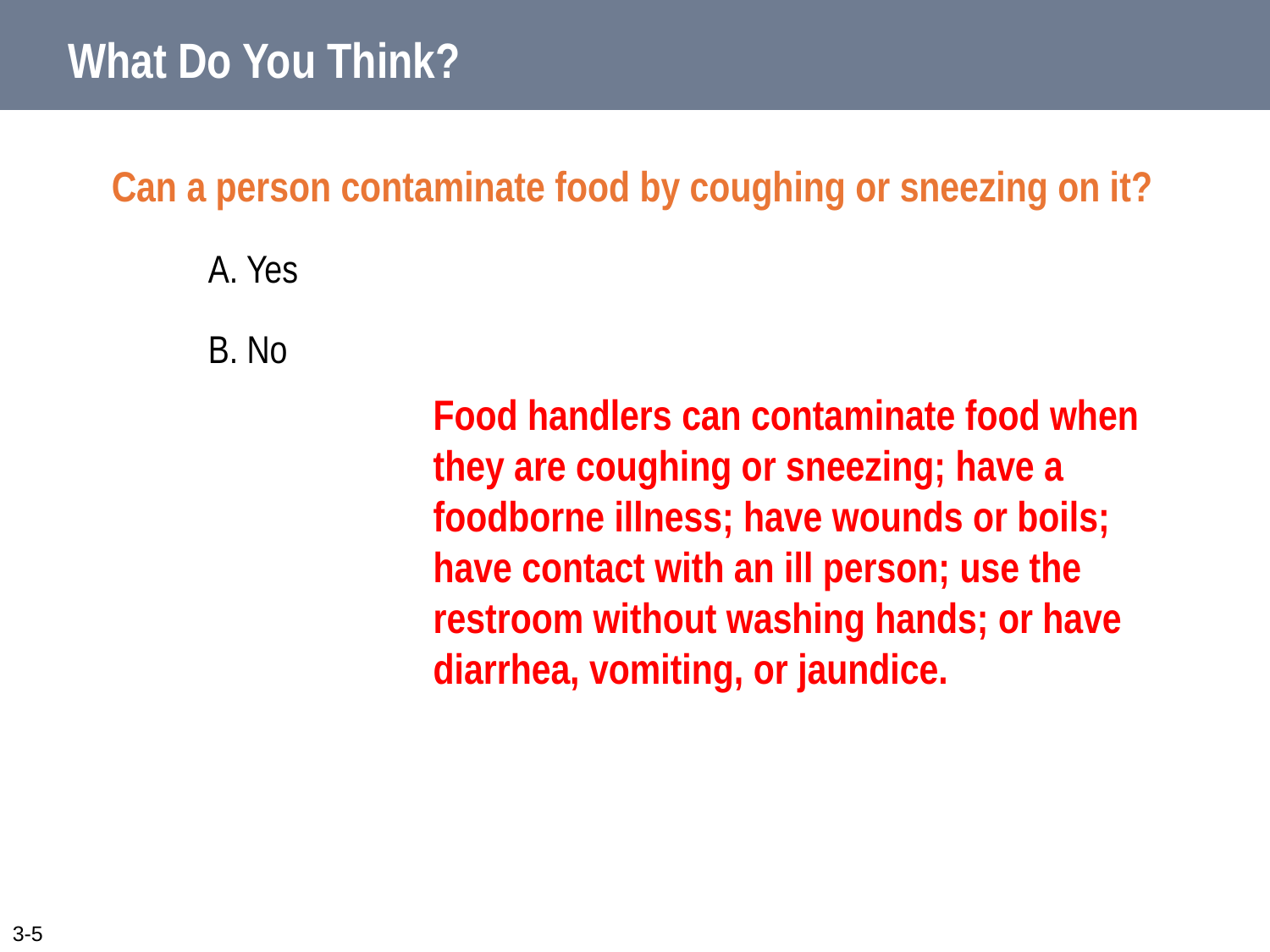

# What Do You Think?
Can a person contaminate food by coughing or sneezing on it?
A. Yes
B. No

Food handlers can contaminate food when they are coughing or sneezing; have a foodborne illness; have wounds or boils; have contact with an ill person; use the restroom without washing hands; or have diarrhea, vomiting, or jaundice.
3-5